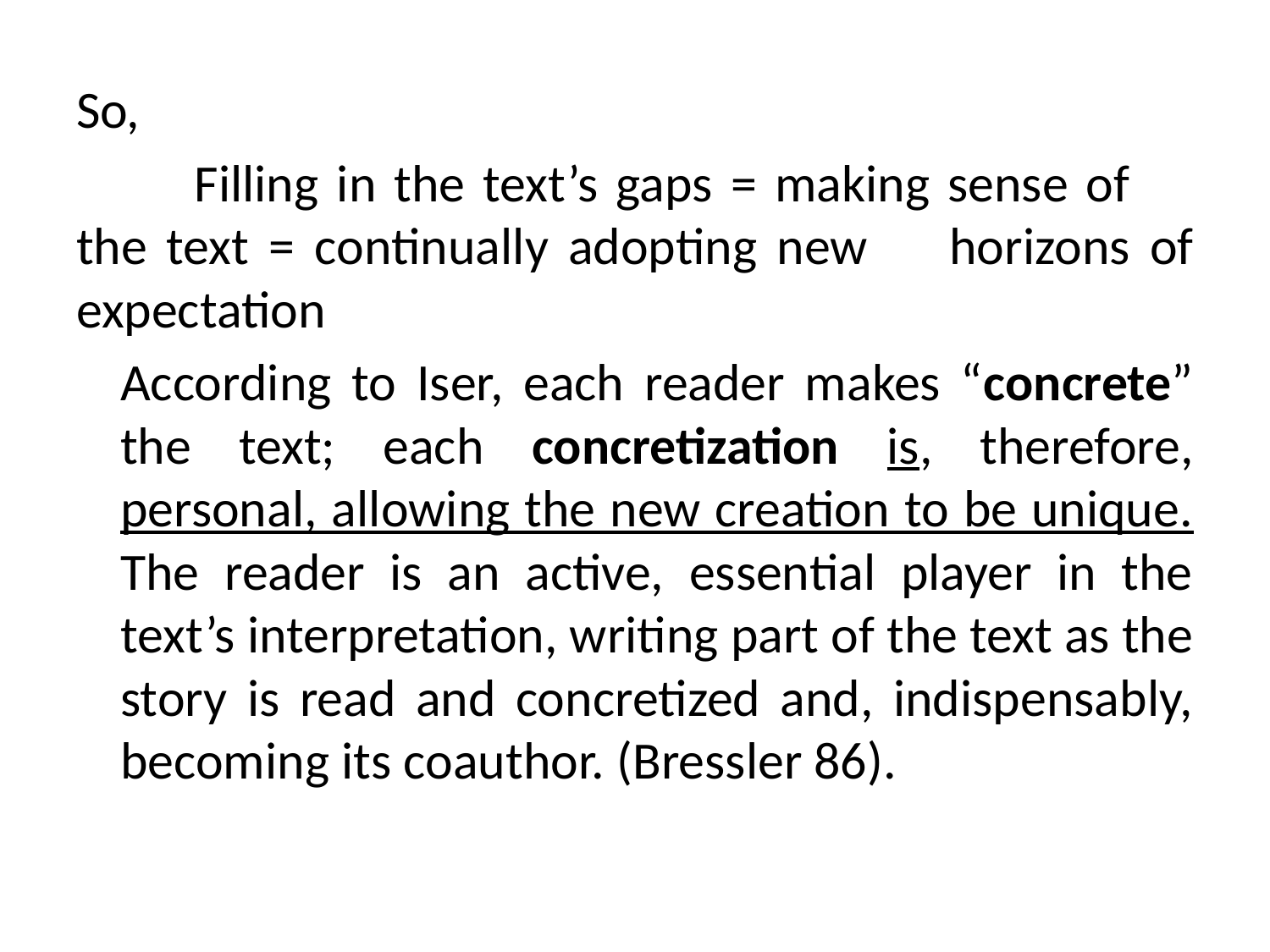

So,
	Filling in the text’s gaps = making sense of 	the text = continually adopting new 	horizons of expectation
	According to Iser, each reader makes “concrete” the text; each concretization is, therefore, personal, allowing the new creation to be unique. The reader is an active, essential player in the text’s interpretation, writing part of the text as the story is read and concretized and, indispensably, becoming its coauthor. (Bressler 86).